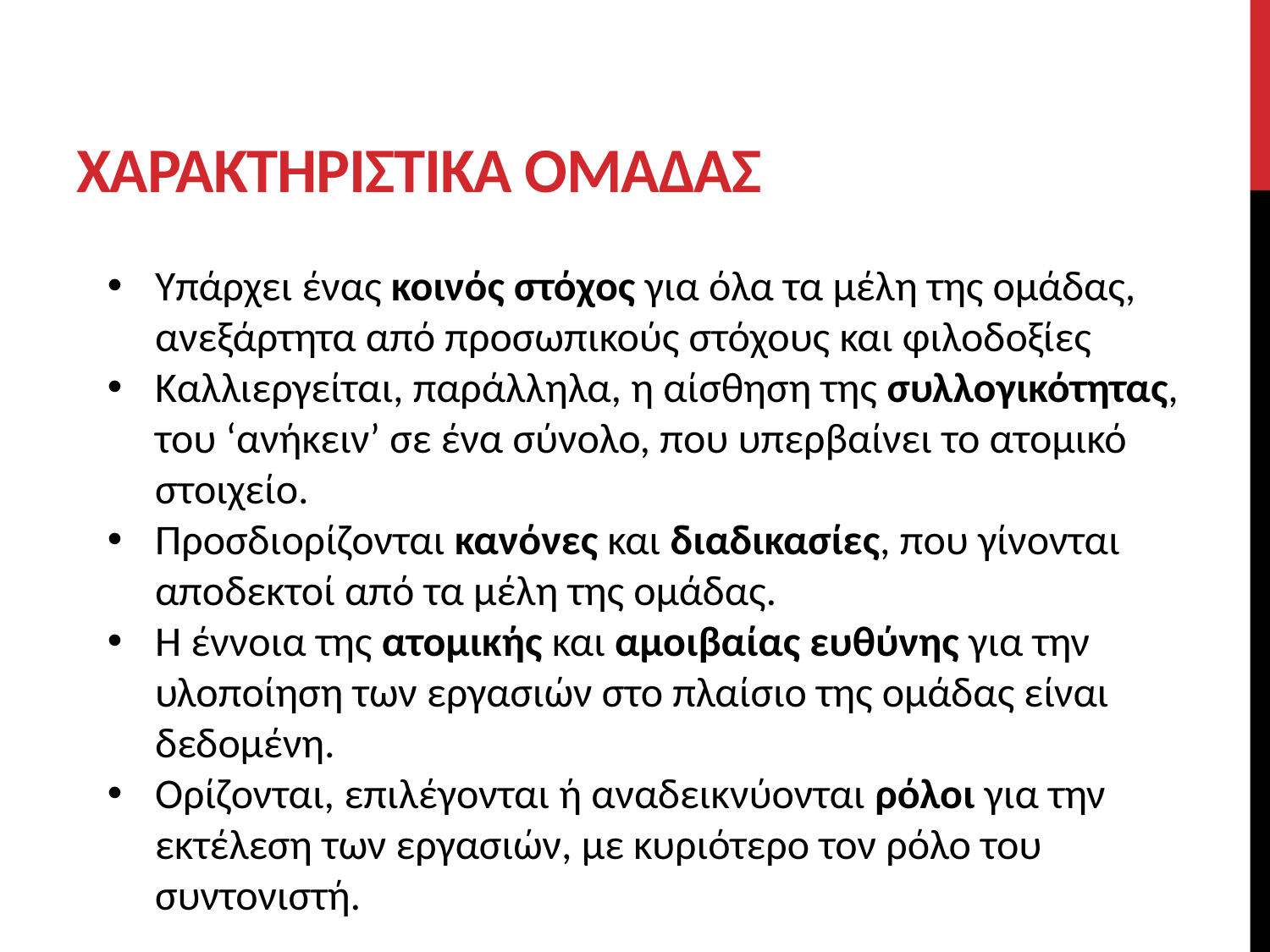

# ΧΑΡΑΚΤΗΡΙΣΤΙΚΑ ΟΜΑΔΑΣ
Υπάρχει ένας κοινός στόχος για όλα τα μέλη της ομάδας, ανεξάρτητα από προσωπικούς στόχους και φιλοδοξίες
Καλλιεργείται, παράλληλα, η αίσθηση της συλλογικότητας, του ‘ανήκειν’ σε ένα σύνολο, που υπερβαίνει το ατομικό στοιχείο.
Προσδιορίζονται κανόνες και διαδικασίες, που γίνονται αποδεκτοί από τα μέλη της ομάδας.
Η έννοια της ατομικής και αμοιβαίας ευθύνης για την υλοποίηση των εργασιών στο πλαίσιο της ομάδας είναι δεδομένη.
Ορίζονται, επιλέγονται ή αναδεικνύονται ρόλοι για την εκτέλεση των εργασιών, με κυριότερο τον ρόλο του συντονιστή.